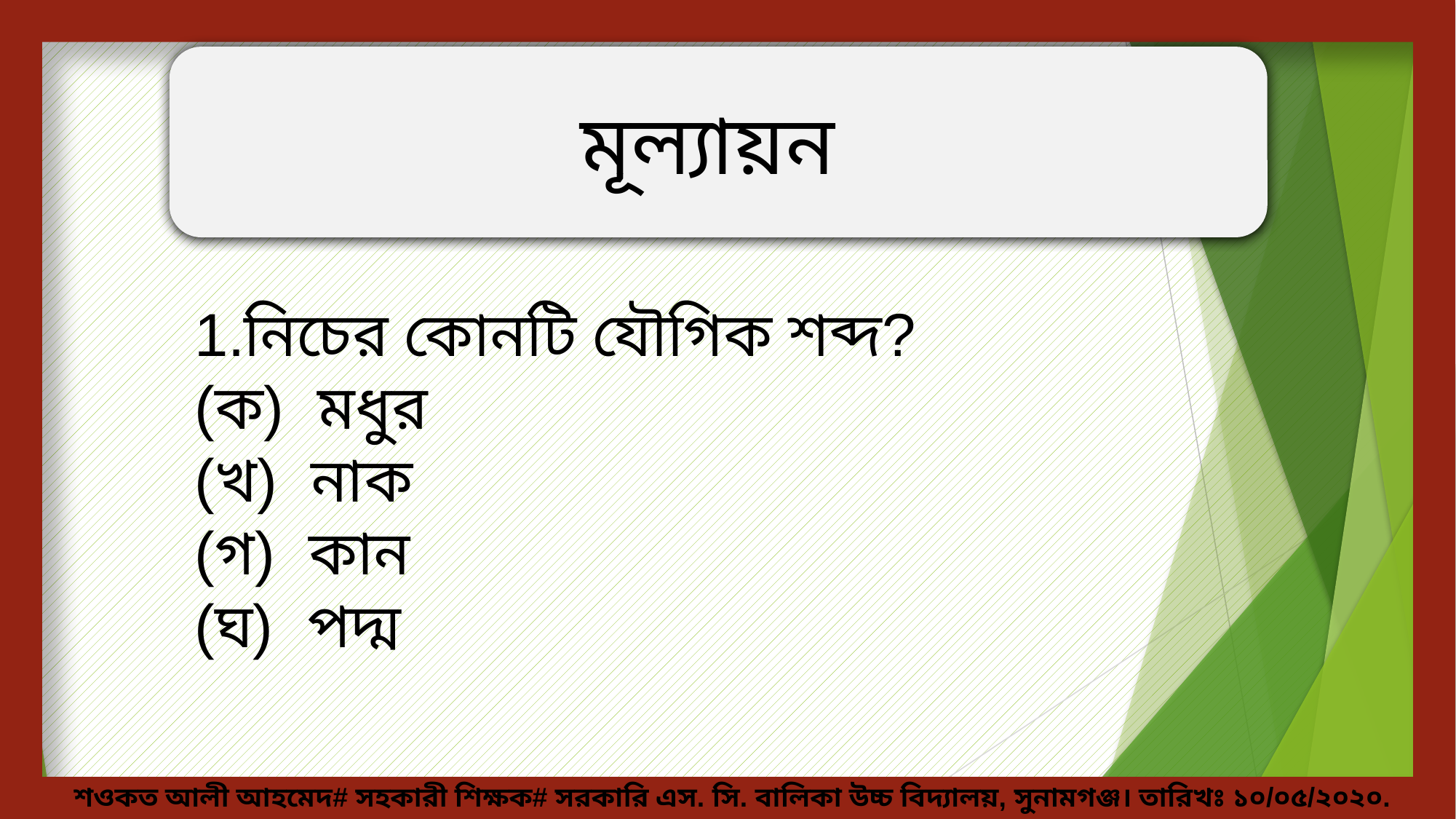

মূল্যায়ন
নিচের কোনটি যৌগিক শব্দ?
(ক)  মধুর
(খ)  নাক
(গ)  কান
(ঘ)  পদ্ম
শওকত আলী আহমেদ# সহকারী শিক্ষক# সরকারি এস. সি. বালিকা উচ্চ বিদ্যালয়, সুনামগঞ্জ। তারিখঃ ১০/০৫/২০২০.